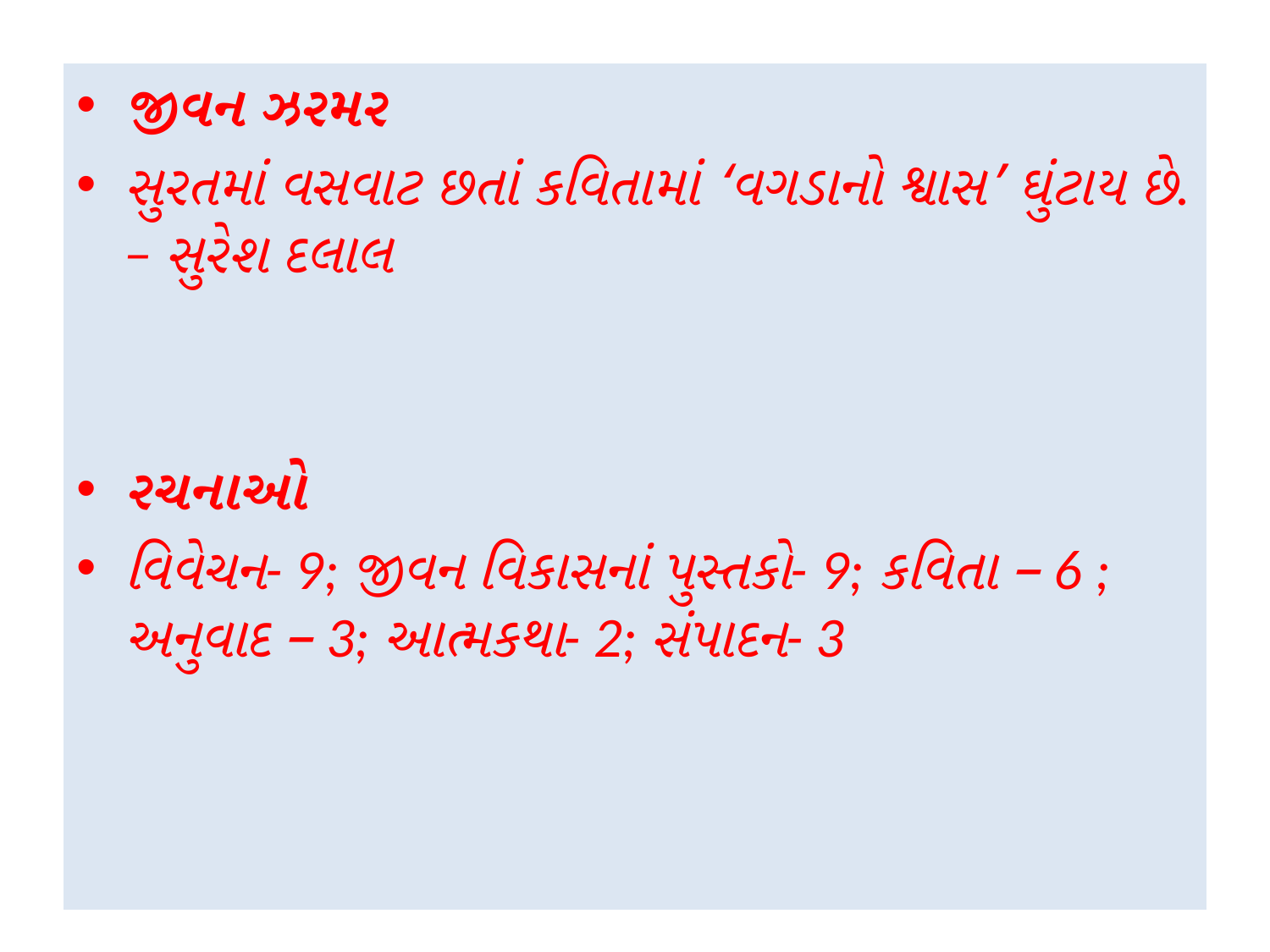

જીવન ઝરમર
સુરતમાં વસવાટ છતાં કવિતામાં ‘વગડાનો શ્વાસ’ ઘુંટાય છે. – સુરેશ દલાલ

રચનાઓ
વિવેચન- 9; જીવન વિકાસનાં પુસ્તકો- 9; કવિતા – 6 ; અનુવાદ – 3; આત્મકથા- 2; સંપાદન- 3